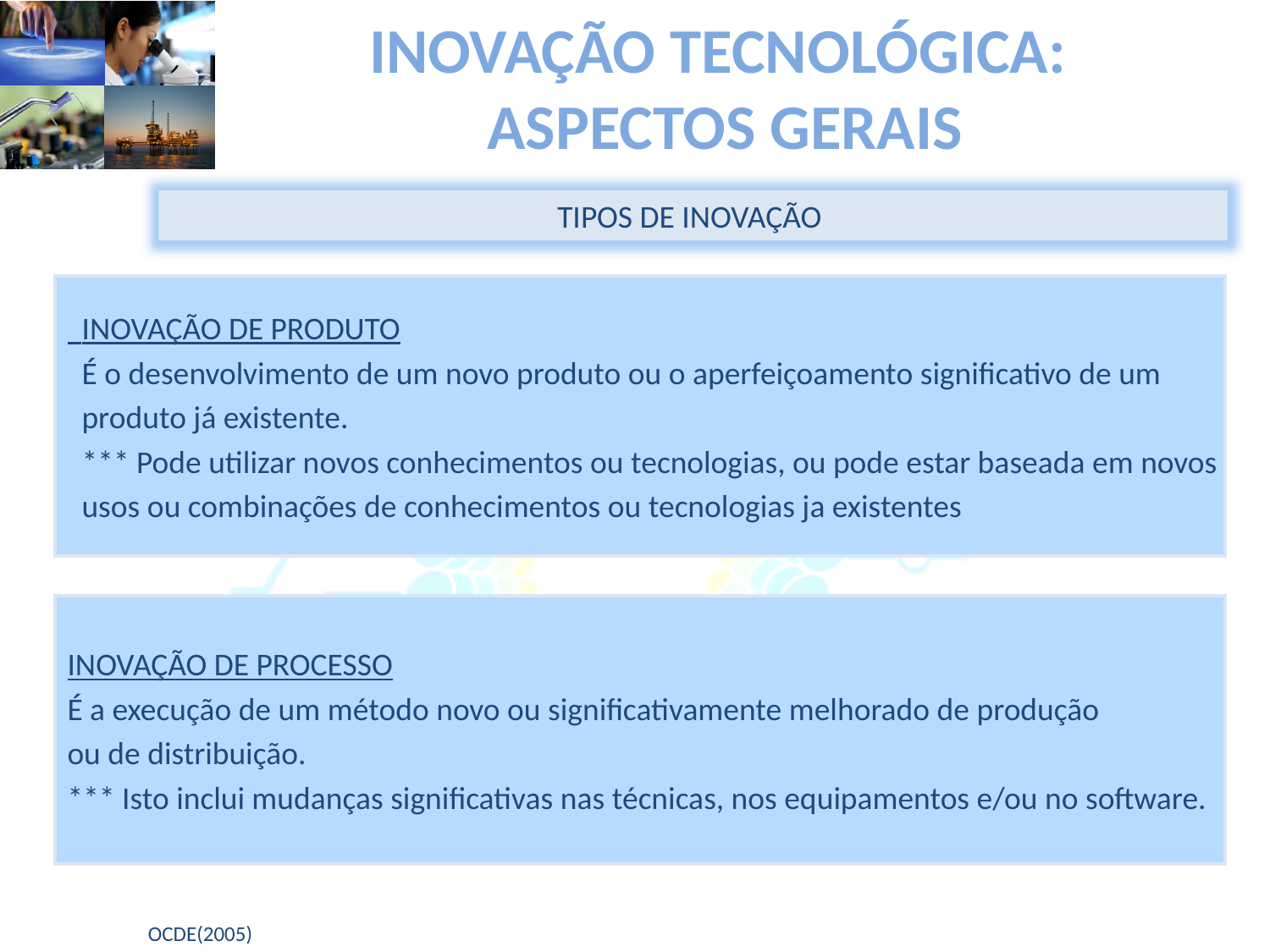

# INOVAÇÃO TECNOLÓGICA: ASPECTOS GERAIS
TIPOS DE INOVAÇÃO
  INOVAÇÃO DE PRODUTO
  É o desenvolvimento de um novo produto ou o aperfeiçoamento significativo de um
  produto já existente.
  *** Pode utilizar novos conhecimentos ou tecnologias, ou pode estar baseada em novos
  usos ou combinações de conhecimentos ou tecnologias ja existentes

INOVAÇÃO DE PROCESSO
É a execução de um método novo ou significativamente melhorado de produção
ou de distribuição.
*** Isto inclui mudanças significativas nas técnicas, nos equipamentos e/ou no software.

OCDE(2005)